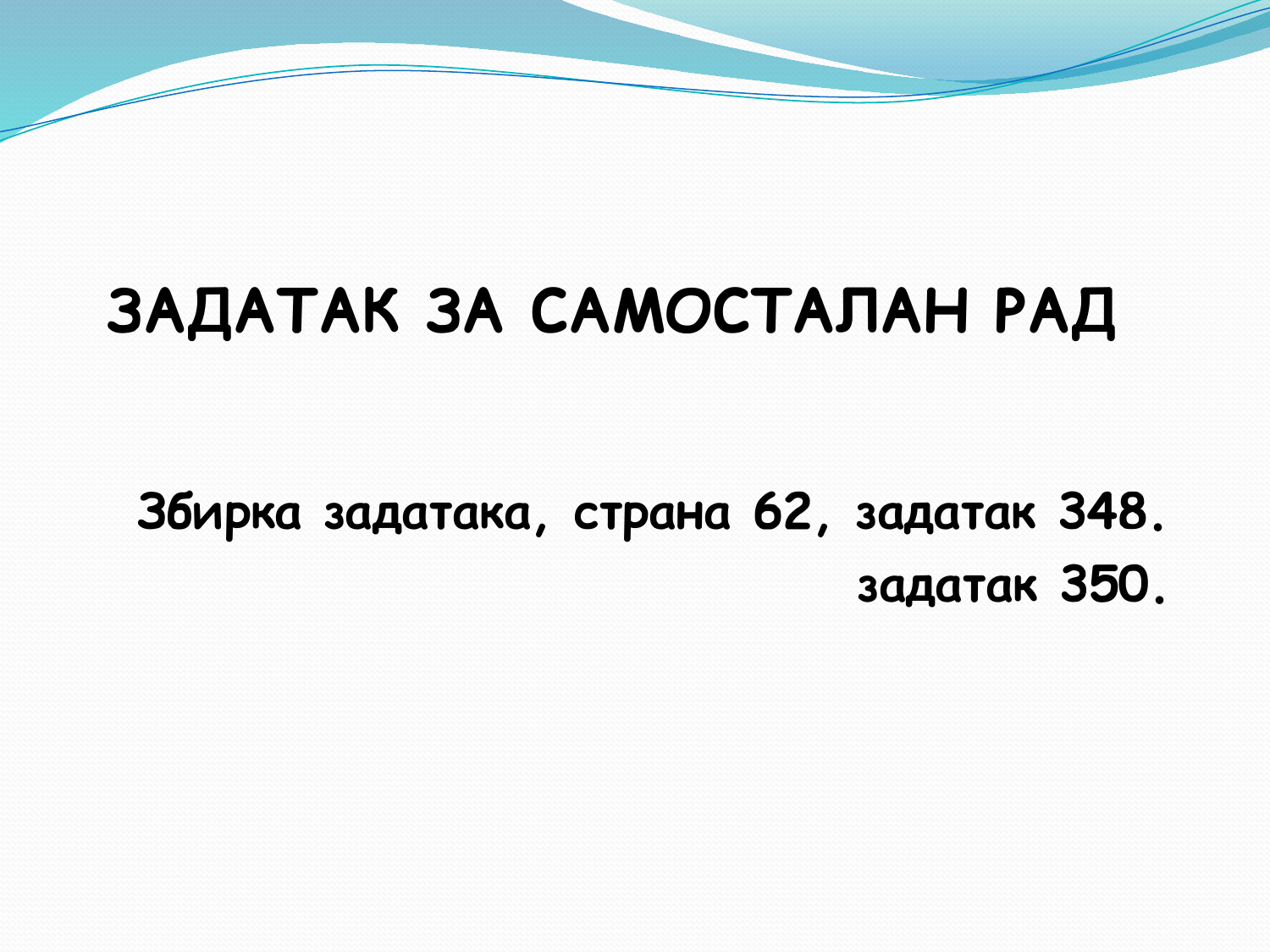

ЗАДАТАК ЗА САМОСТАЛАН РАД

Збирка задатака, страна 62, задатак 348.
задатак 350.